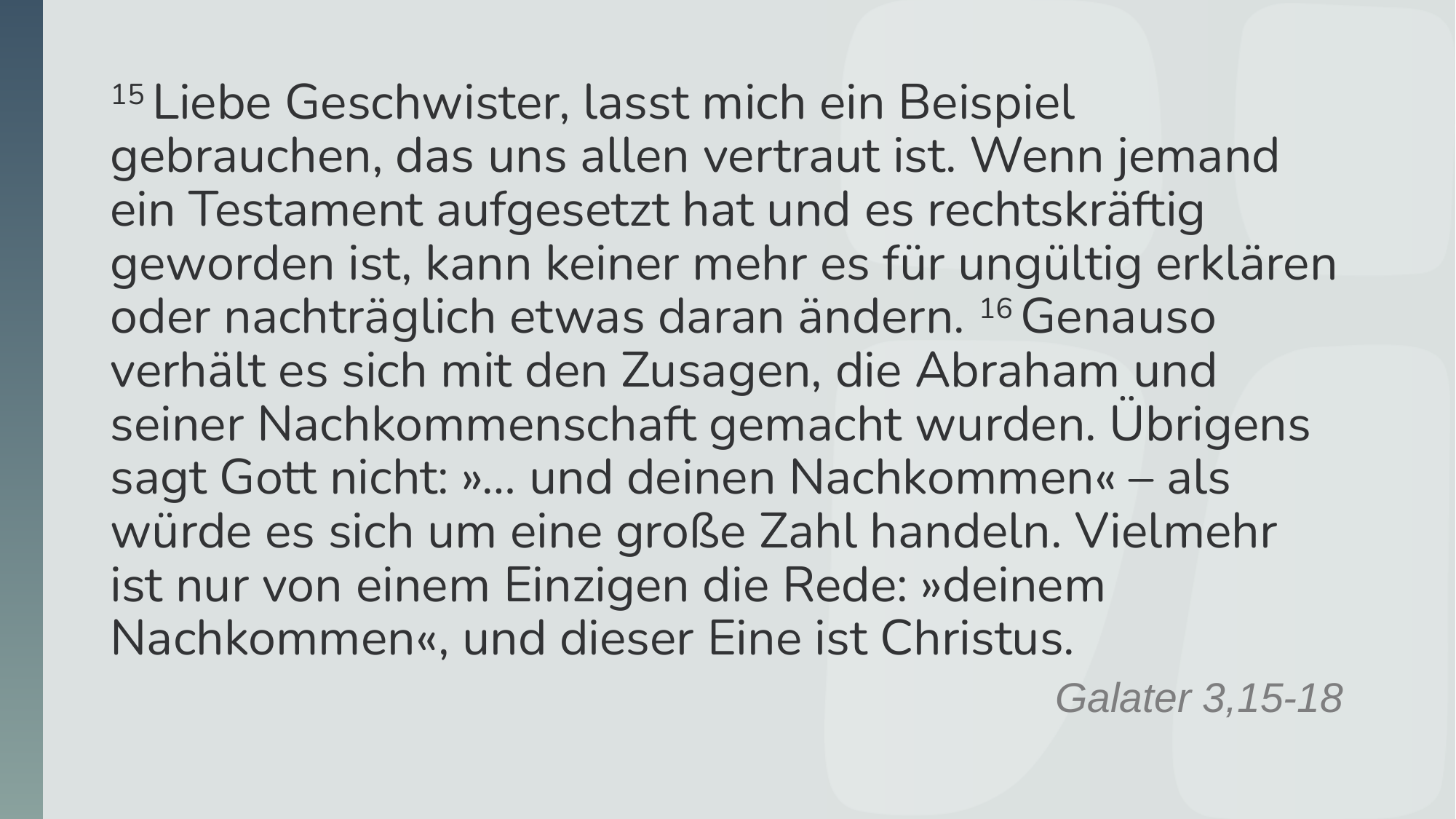

# 15 Liebe Geschwister, lasst mich ein Beispiel gebrauchen, das uns allen vertraut ist. Wenn jemand ein Testament aufgesetzt hat und es rechtskräftig geworden ist, kann keiner mehr es für ungültig erklären oder nachträglich etwas daran ändern. 16 Genauso verhält es sich mit den Zusagen, die Abraham und seiner Nachkommenschaft gemacht wurden. Übrigens sagt Gott nicht: »… und deinen Nachkommen« – als würde es sich um eine große Zahl handeln. Vielmehr ist nur von einem Einzigen die Rede: »deinem Nachkommen«, und dieser Eine ist Christus.
Galater 3,15-18